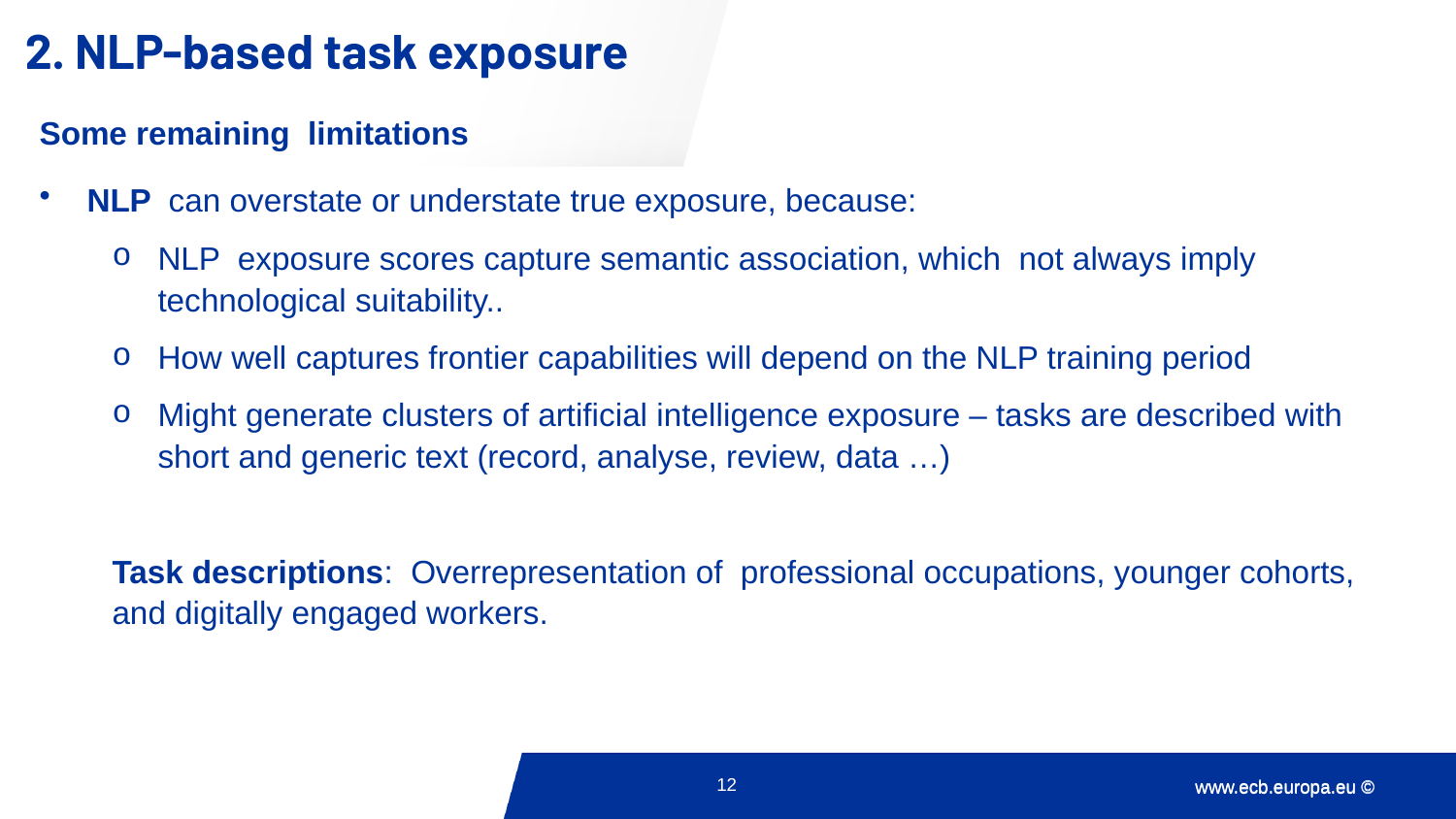

# 2. NLP-based task exposure
Some remaining  limitations
NLP  can overstate or understate true exposure, because:
NLP  exposure scores capture semantic association, which  not always imply technological suitability..
How well captures frontier capabilities will depend on the NLP training period
Might generate clusters of artificial intelligence exposure – tasks are described with short and generic text (record, analyse, review, data …)

Task descriptions:  Overrepresentation of  professional occupations, younger cohorts, and digitally engaged workers.

12